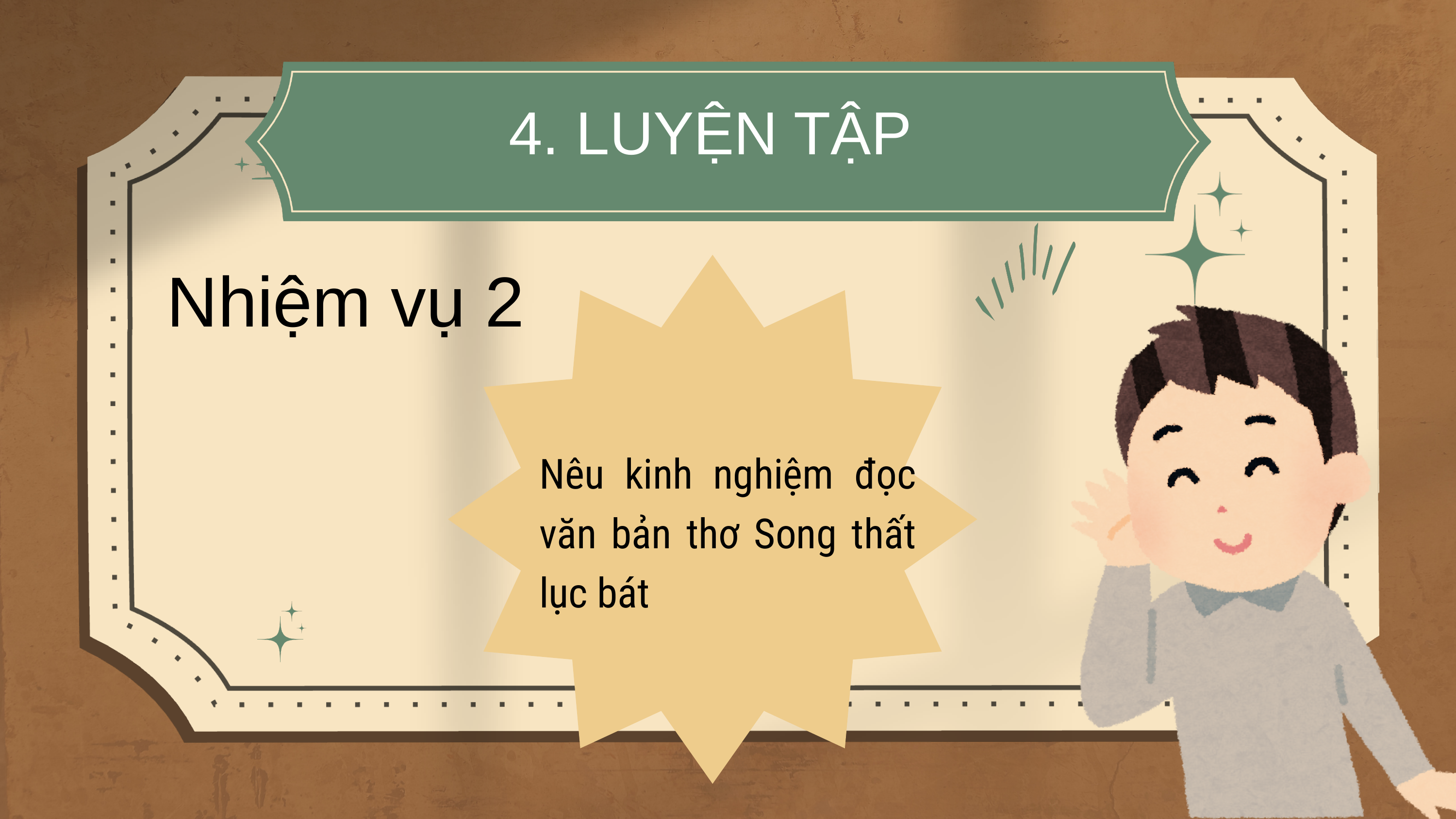

4. LUYỆN TẬP

Nhiệm vụ 2

Nêu kinh nghiệm đọc văn bản thơ Song thất lục bát